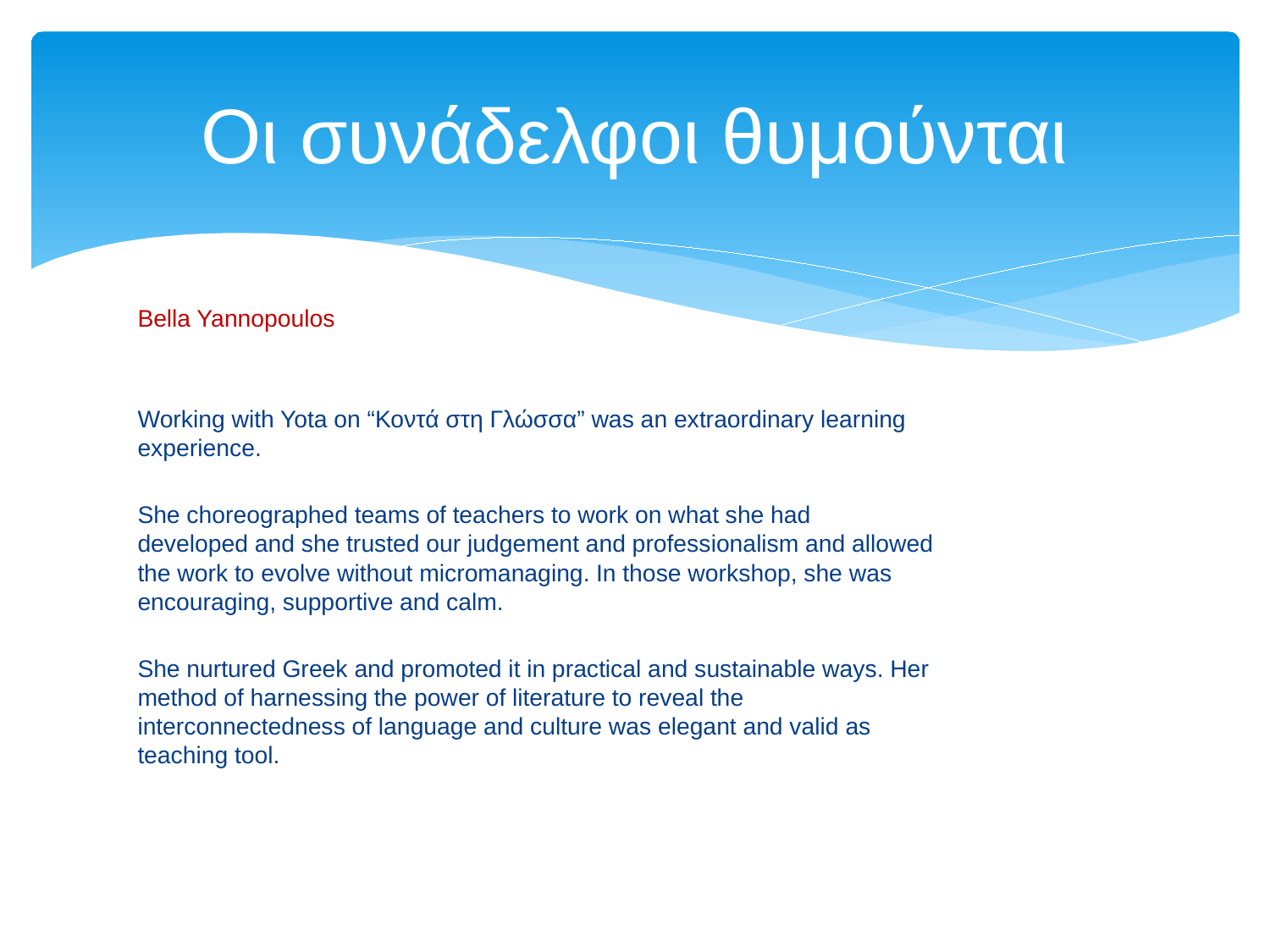

# Οι συνάδελφοι θυμούνται
Bella Yannopoulos

Working with Yota on “Κοντά στη Γλώσσα” was an extraordinary learning experience.

She choreographed teams of teachers to work on what she had   developed and she trusted our judgement and professionalism and allowed the work to evolve without micromanaging. In those workshop, she was encouraging, supportive and calm.

She nurtured Greek and promoted it in practical and sustainable ways. Her method of harnessing the power of literature to reveal the interconnectedness of language and culture was elegant and valid as teaching tool.